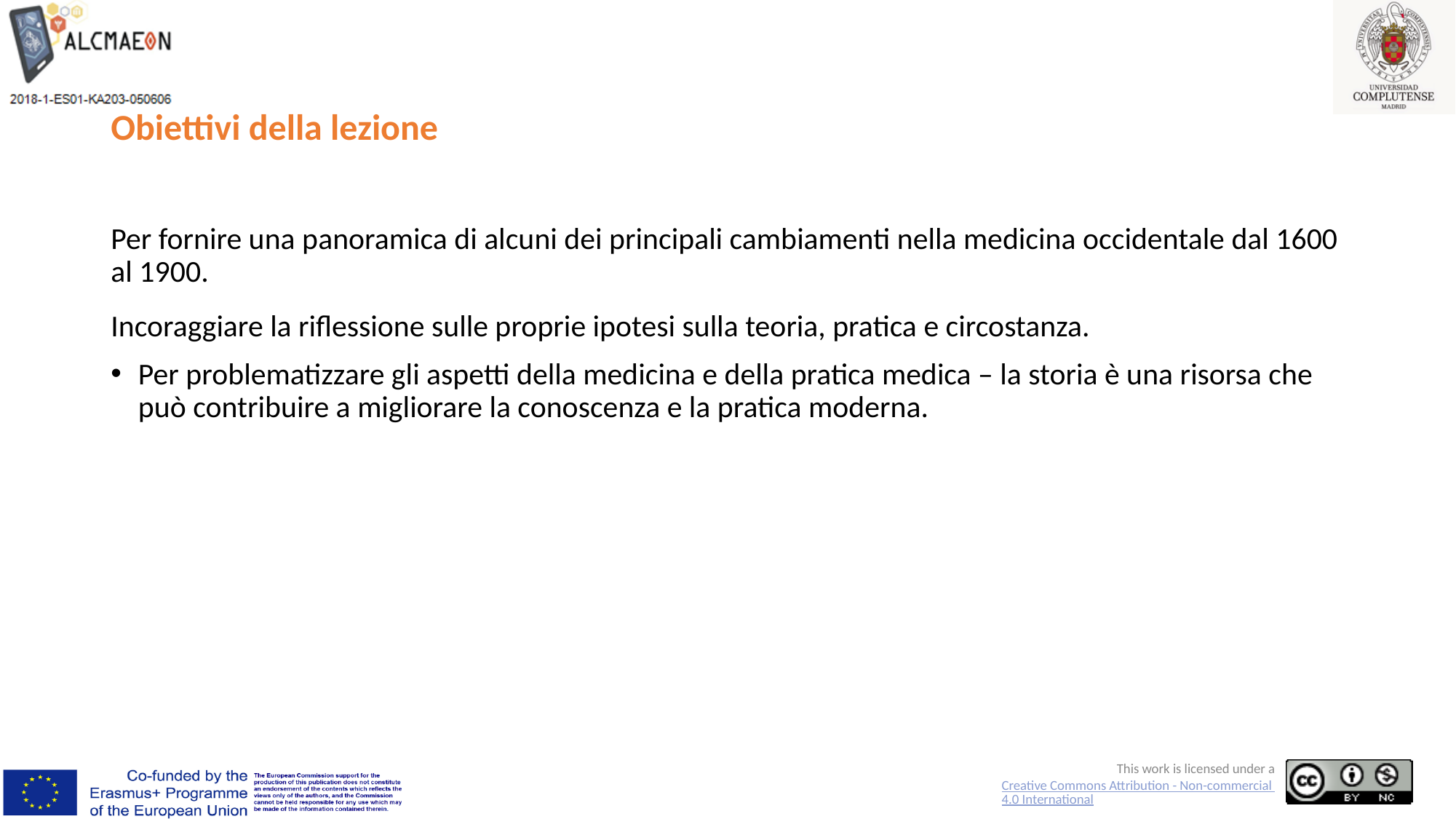

# Obiettivi della lezione

Per fornire una panoramica di alcuni dei principali cambiamenti nella medicina occidentale dal 1600 al 1900.
Incoraggiare la riflessione sulle proprie ipotesi sulla teoria, pratica e circostanza.
Per problematizzare gli aspetti della medicina e della pratica medica – la storia è una risorsa che può contribuire a migliorare la conoscenza e la pratica moderna.